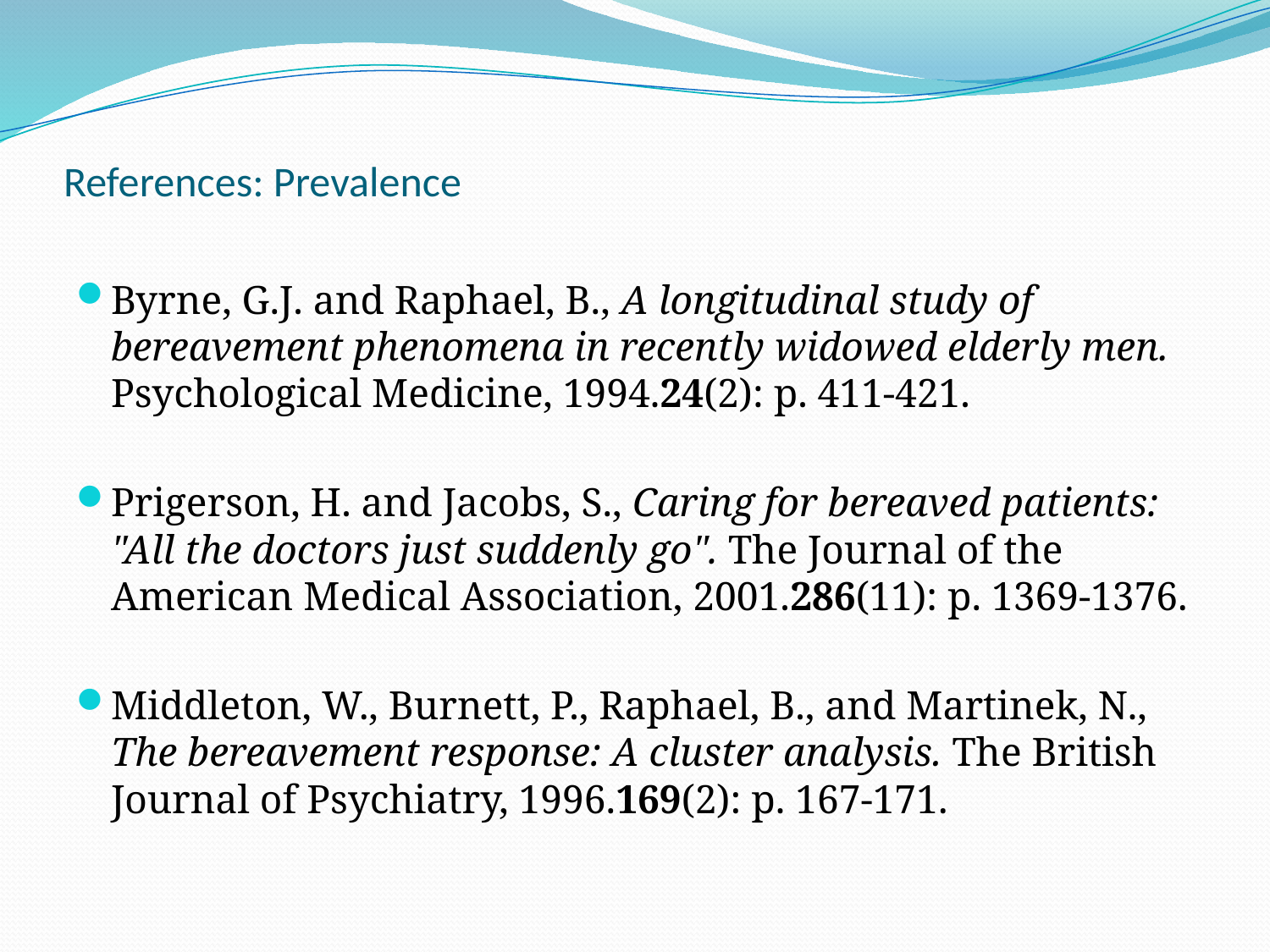

# References: Prevalence
Byrne, G.J. and Raphael, B., A longitudinal study of bereavement phenomena in recently widowed elderly men. Psychological Medicine, 1994.24(2): p. 411-421.

Prigerson, H. and Jacobs, S., Caring for bereaved patients: "All the doctors just suddenly go". The Journal of the American Medical Association, 2001.286(11): p. 1369-1376.

Middleton, W., Burnett, P., Raphael, B., and Martinek, N., The bereavement response: A cluster analysis. The British Journal of Psychiatry, 1996.169(2): p. 167-171.